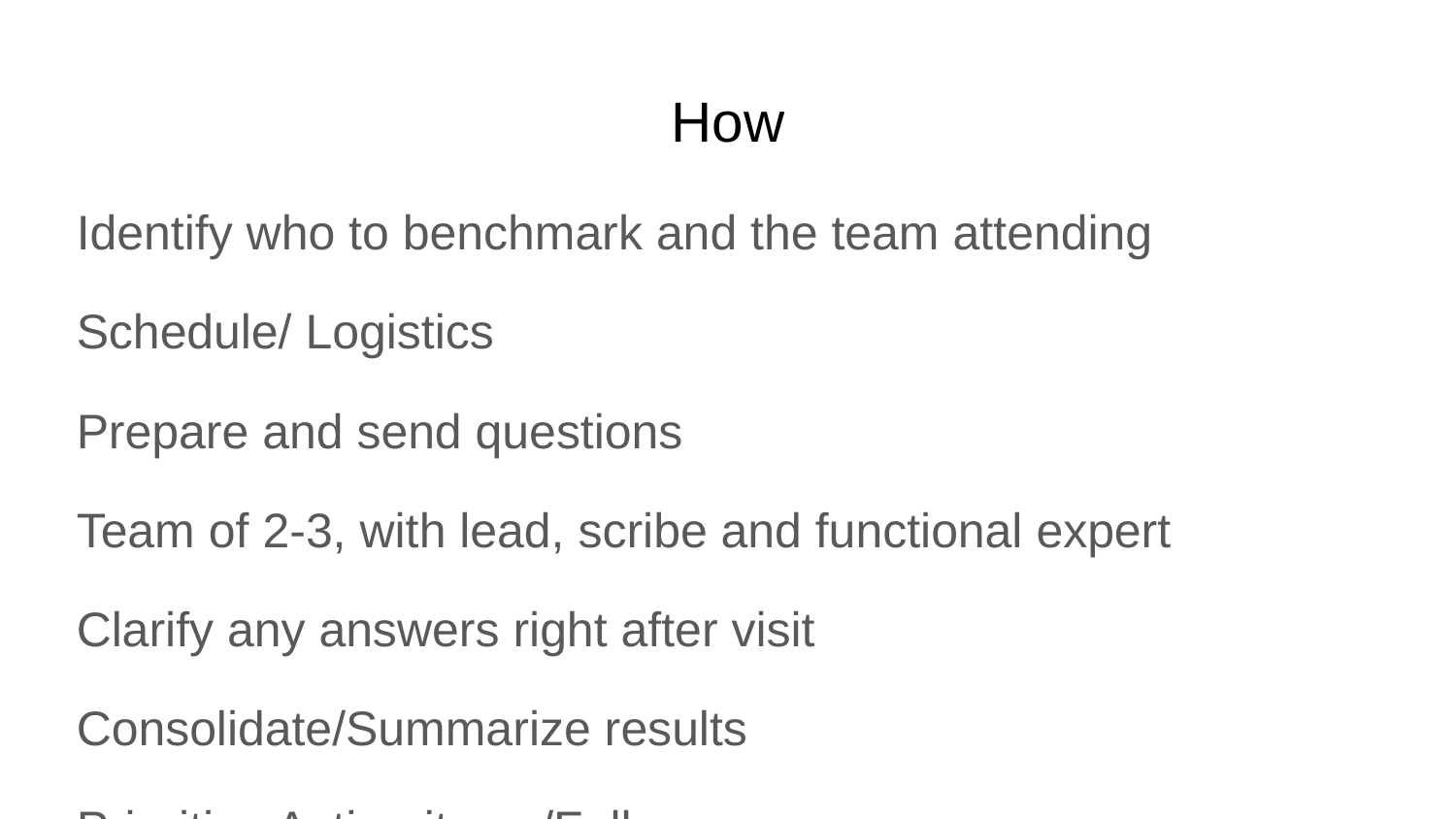

# How

Identify who to benchmark and the team attending
Schedule/ Logistics
Prepare and send questions
Team of 2-3, with lead, scribe and functional expert
Clarify any answers right after visit
Consolidate/Summarize results
Prioritize Action items/Follow ups
Send Thanks and summary report for all